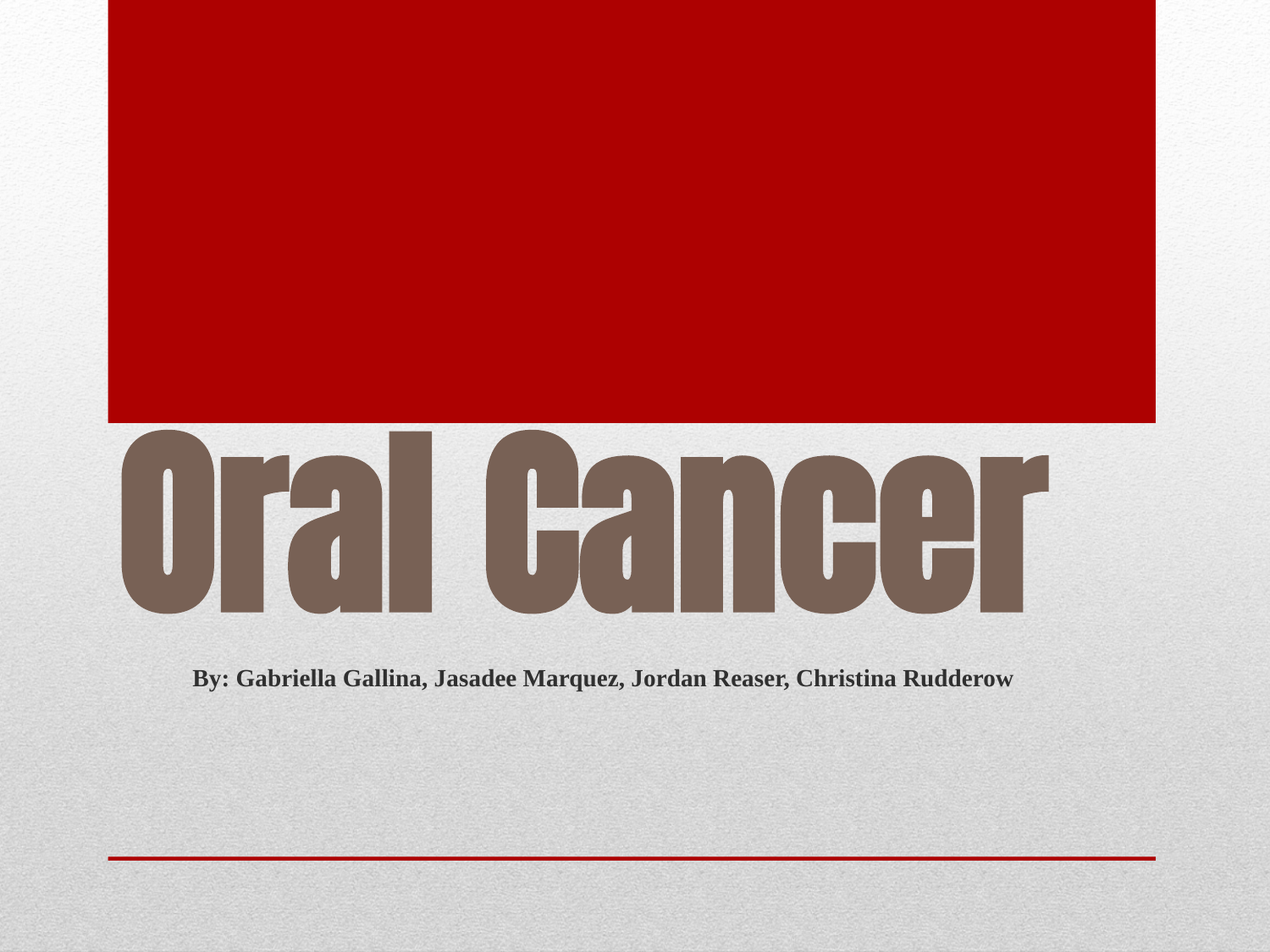

# Oral Cancer
By: Gabriella Gallina, Jasadee Marquez, Jordan Reaser, Christina Rudderow